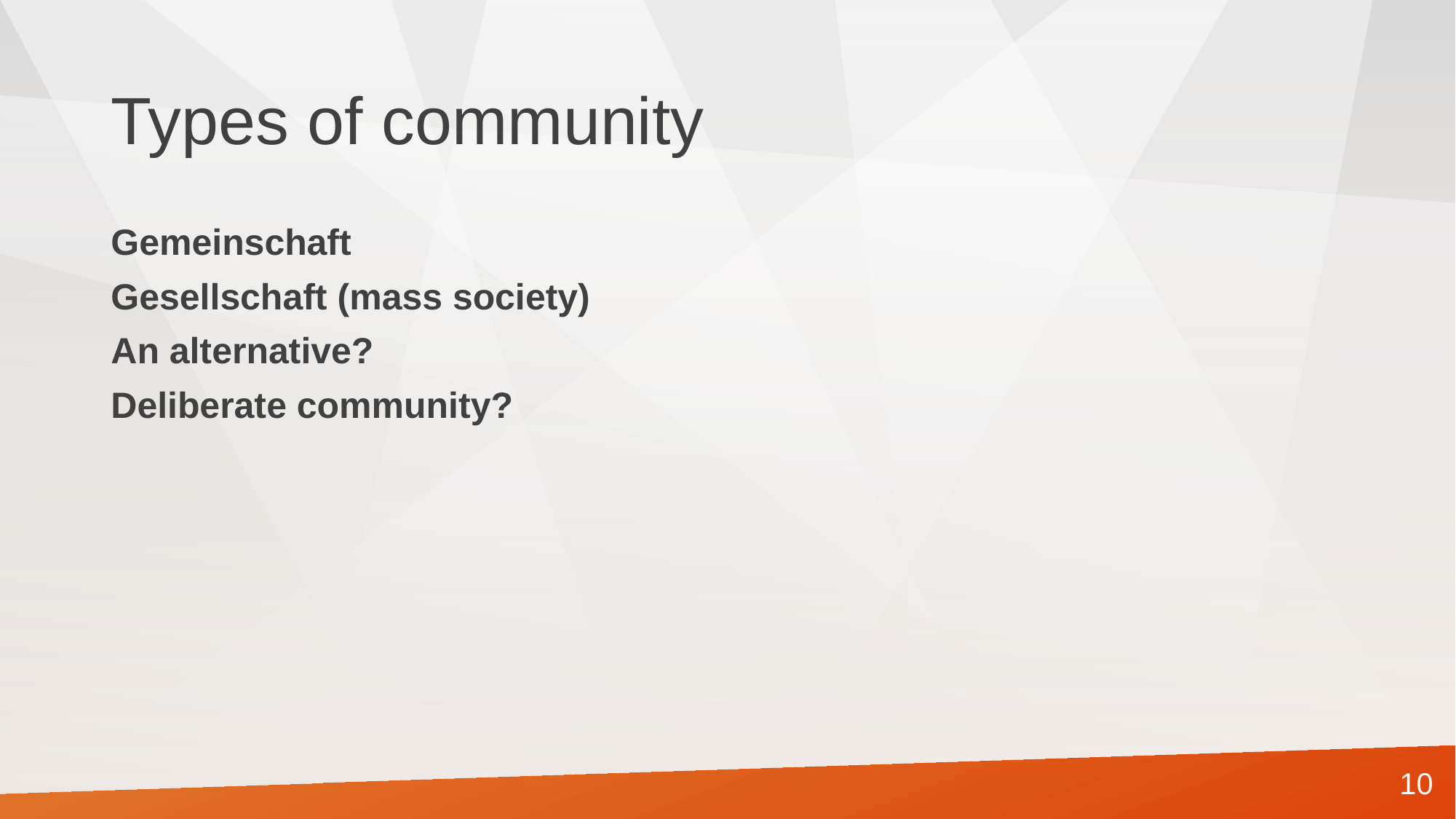

# Types of community
Gemeinschaft
Gesellschaft (mass society)
An alternative?
Deliberate community?
10